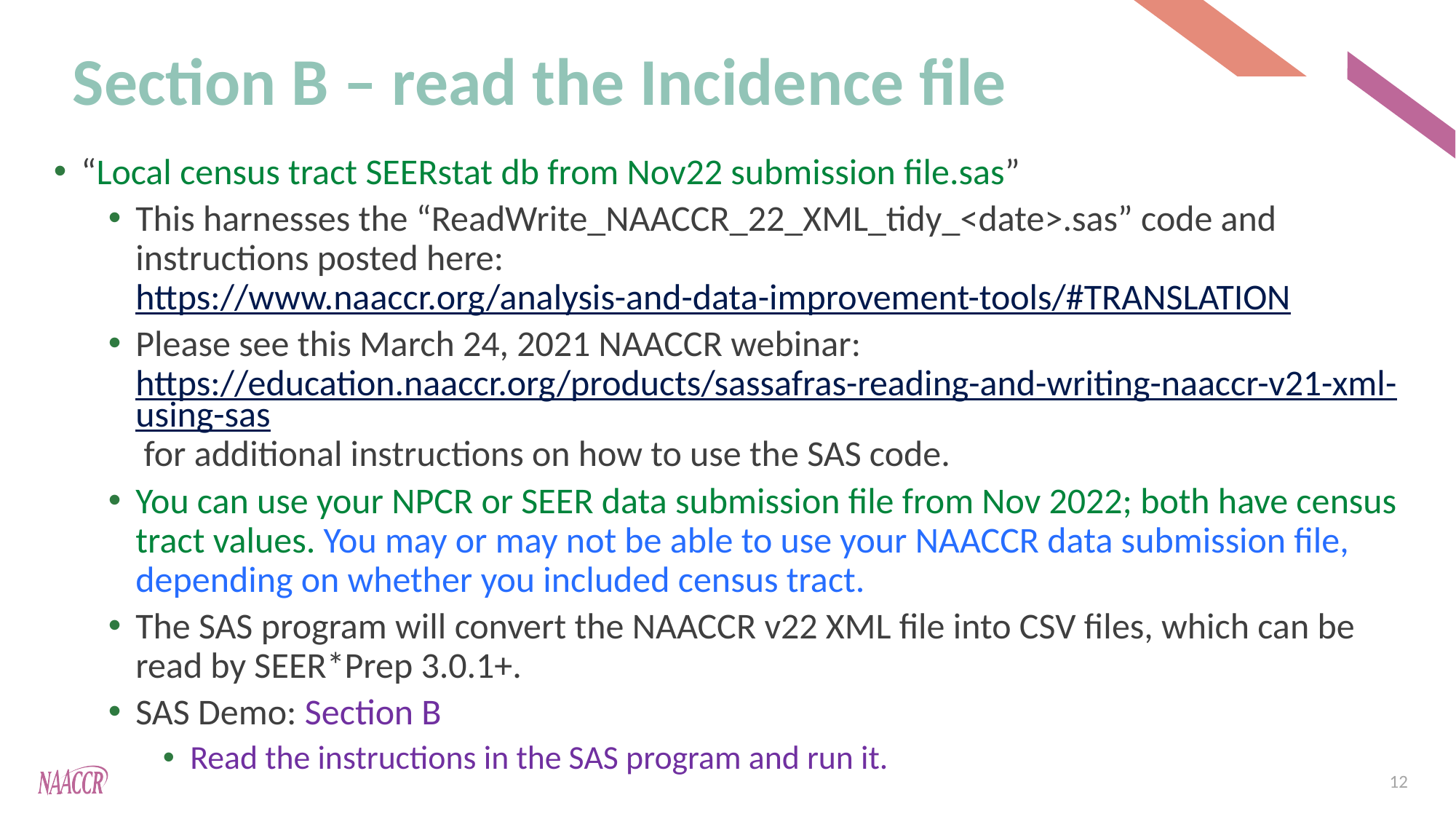

# Section B – read the Incidence file
“Local census tract SEERstat db from Nov22 submission file.sas”
This harnesses the “ReadWrite_NAACCR_22_XML_tidy_<date>.sas” code and instructions posted here: https://www.naaccr.org/analysis-and-data-improvement-tools/#TRANSLATION
Please see this March 24, 2021 NAACCR webinar: https://education.naaccr.org/products/sassafras-reading-and-writing-naaccr-v21-xml-using-sas for additional instructions on how to use the SAS code.
You can use your NPCR or SEER data submission file from Nov 2022; both have census tract values. You may or may not be able to use your NAACCR data submission file, depending on whether you included census tract.
The SAS program will convert the NAACCR v22 XML file into CSV files, which can be read by SEER*Prep 3.0.1+.
SAS Demo: Section B
Read the instructions in the SAS program and run it.
12